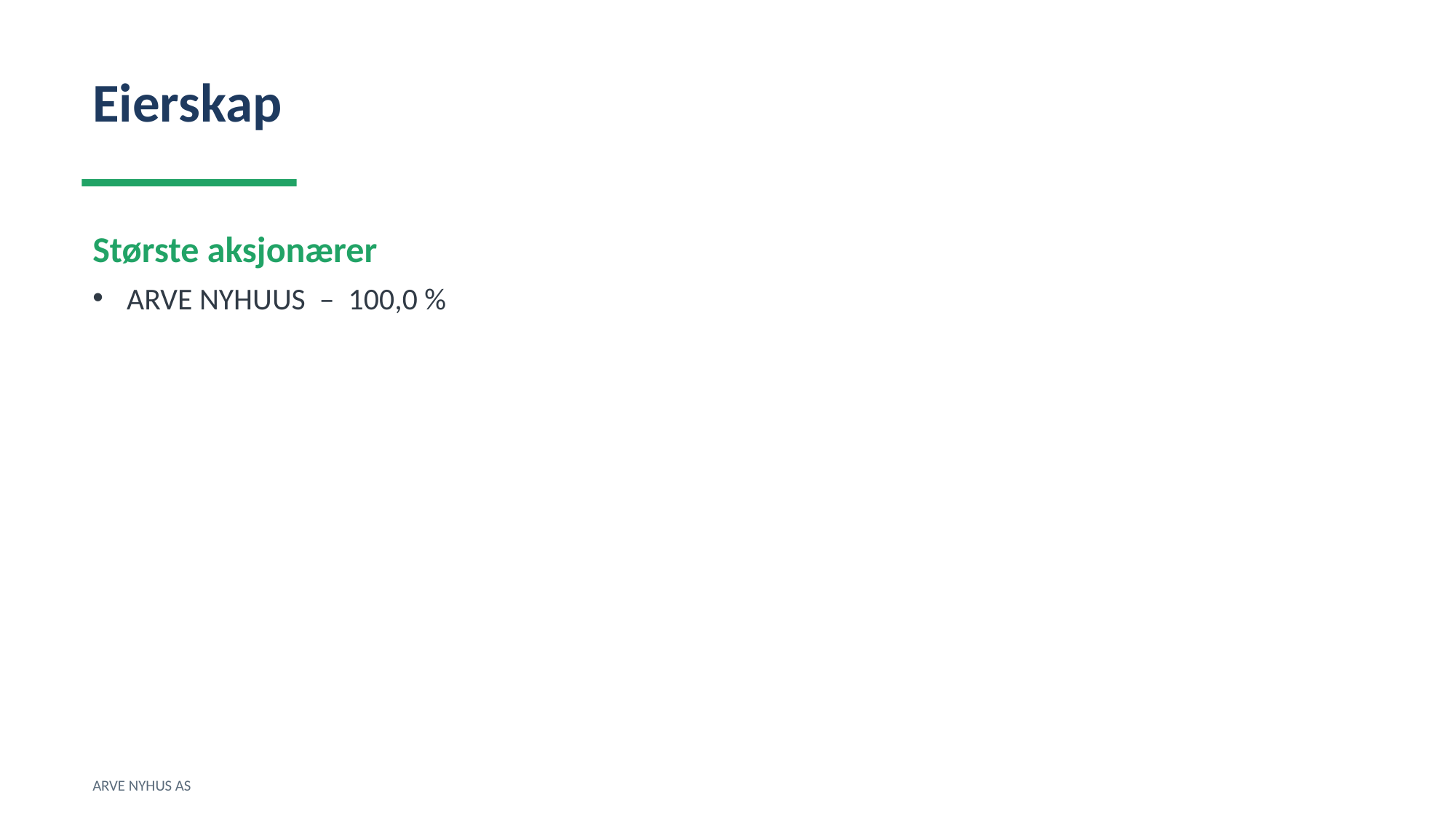

Eierskap

Største aksjonærer
ARVE NYHUUS  –  100,0 %
ARVE NYHUS AS